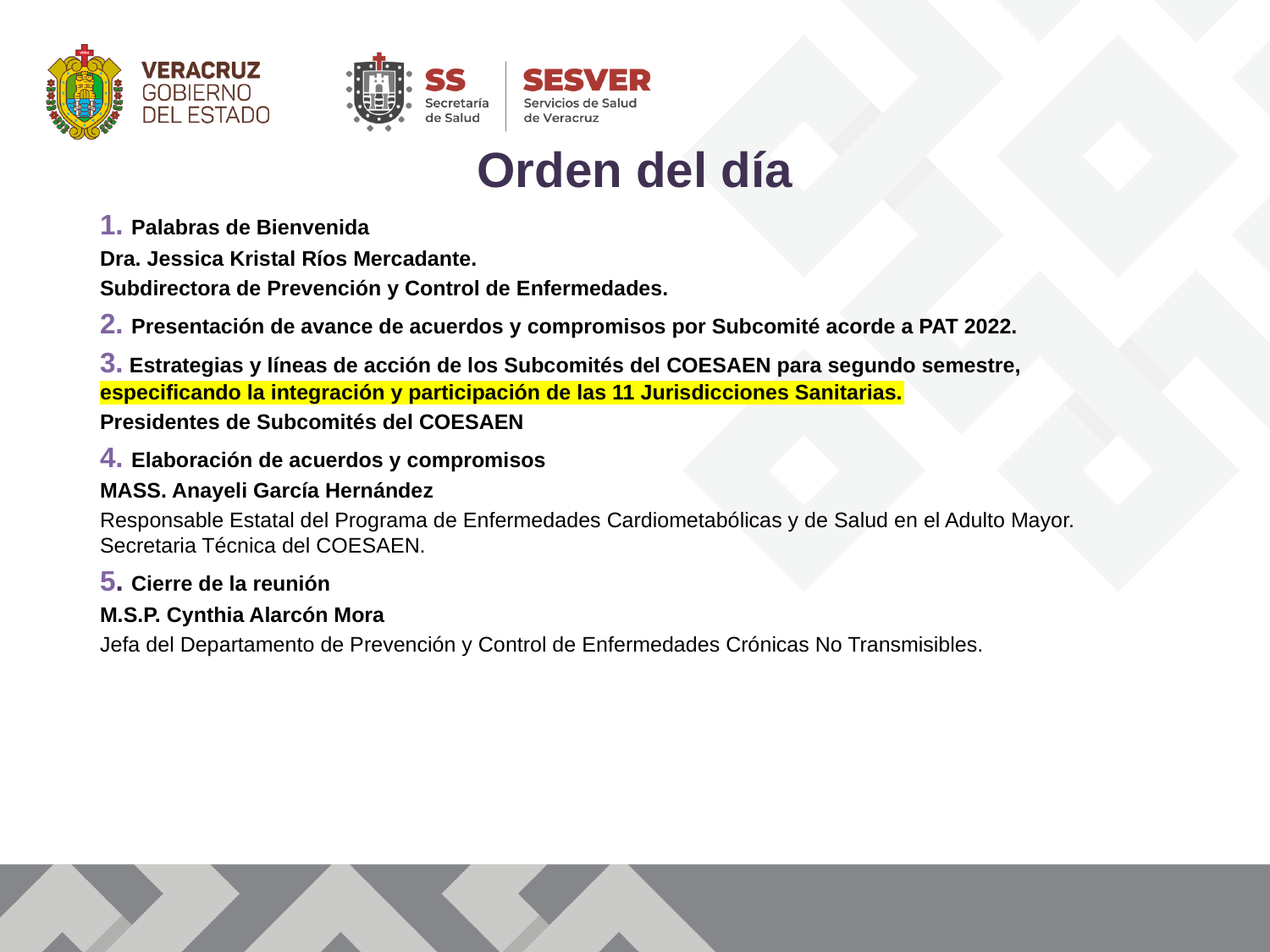

# Orden del día
1. Palabras de Bienvenida
Dra. Jessica Kristal Ríos Mercadante.
Subdirectora de Prevención y Control de Enfermedades.
2. Presentación de avance de acuerdos y compromisos por Subcomité acorde a PAT 2022.
3. Estrategias y líneas de acción de los Subcomités del COESAEN para segundo semestre, especificando la integración y participación de las 11 Jurisdicciones Sanitarias.
Presidentes de Subcomités del COESAEN
4. Elaboración de acuerdos y compromisos
MASS. Anayeli García Hernández
Responsable Estatal del Programa de Enfermedades Cardiometabólicas y de Salud en el Adulto Mayor. Secretaria Técnica del COESAEN.
5. Cierre de la reunión
M.S.P. Cynthia Alarcón Mora
Jefa del Departamento de Prevención y Control de Enfermedades Crónicas No Transmisibles.